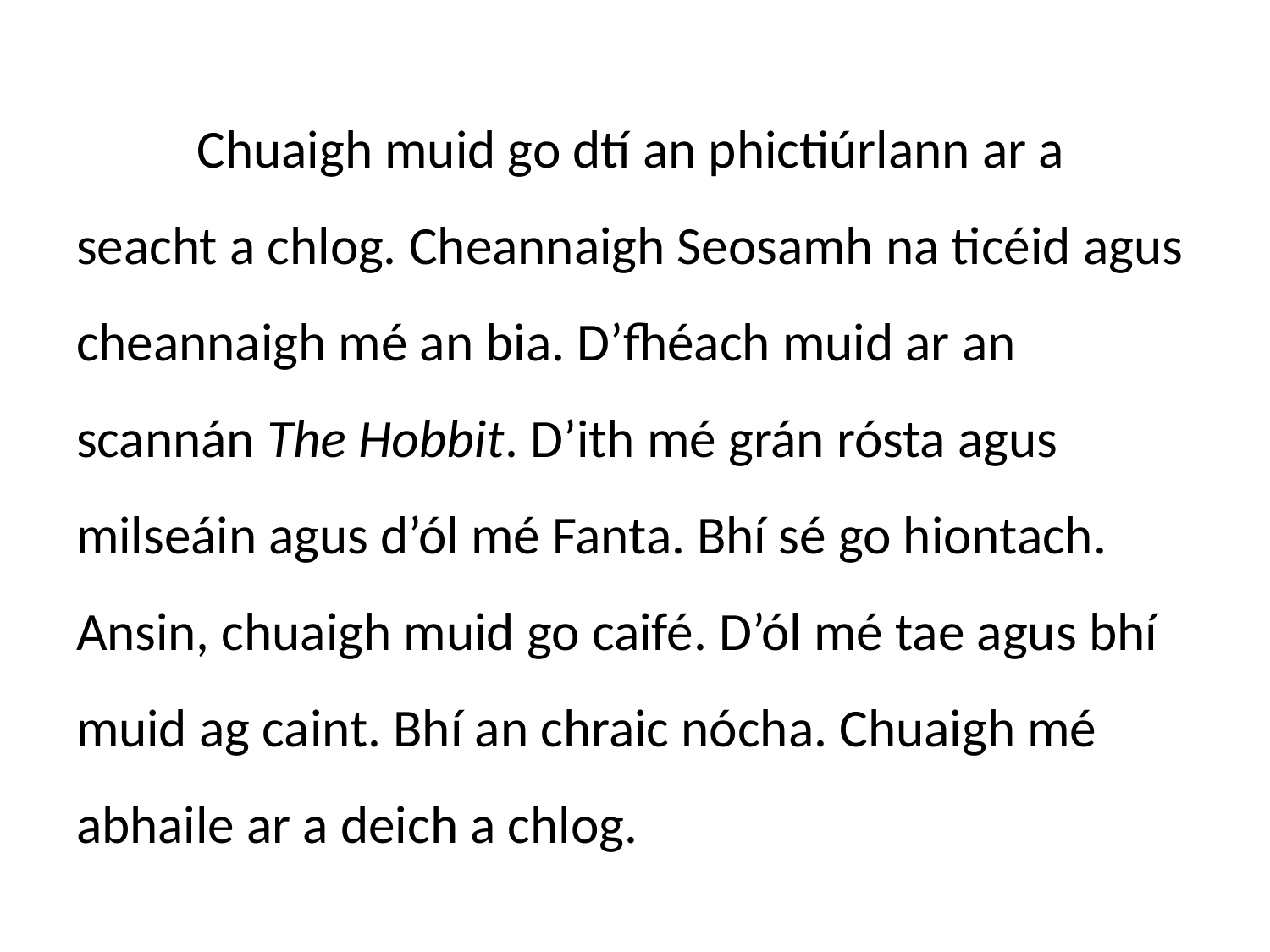

Chuaigh muid go dtí an phictiúrlann ar a seacht a chlog. Cheannaigh Seosamh na ticéid agus cheannaigh mé an bia. D’fhéach muid ar an scannán The Hobbit. D’ith mé grán rósta agus milseáin agus d’ól mé Fanta. Bhí sé go hiontach. Ansin, chuaigh muid go caifé. D’ól mé tae agus bhí muid ag caint. Bhí an chraic nócha. Chuaigh mé abhaile ar a deich a chlog.